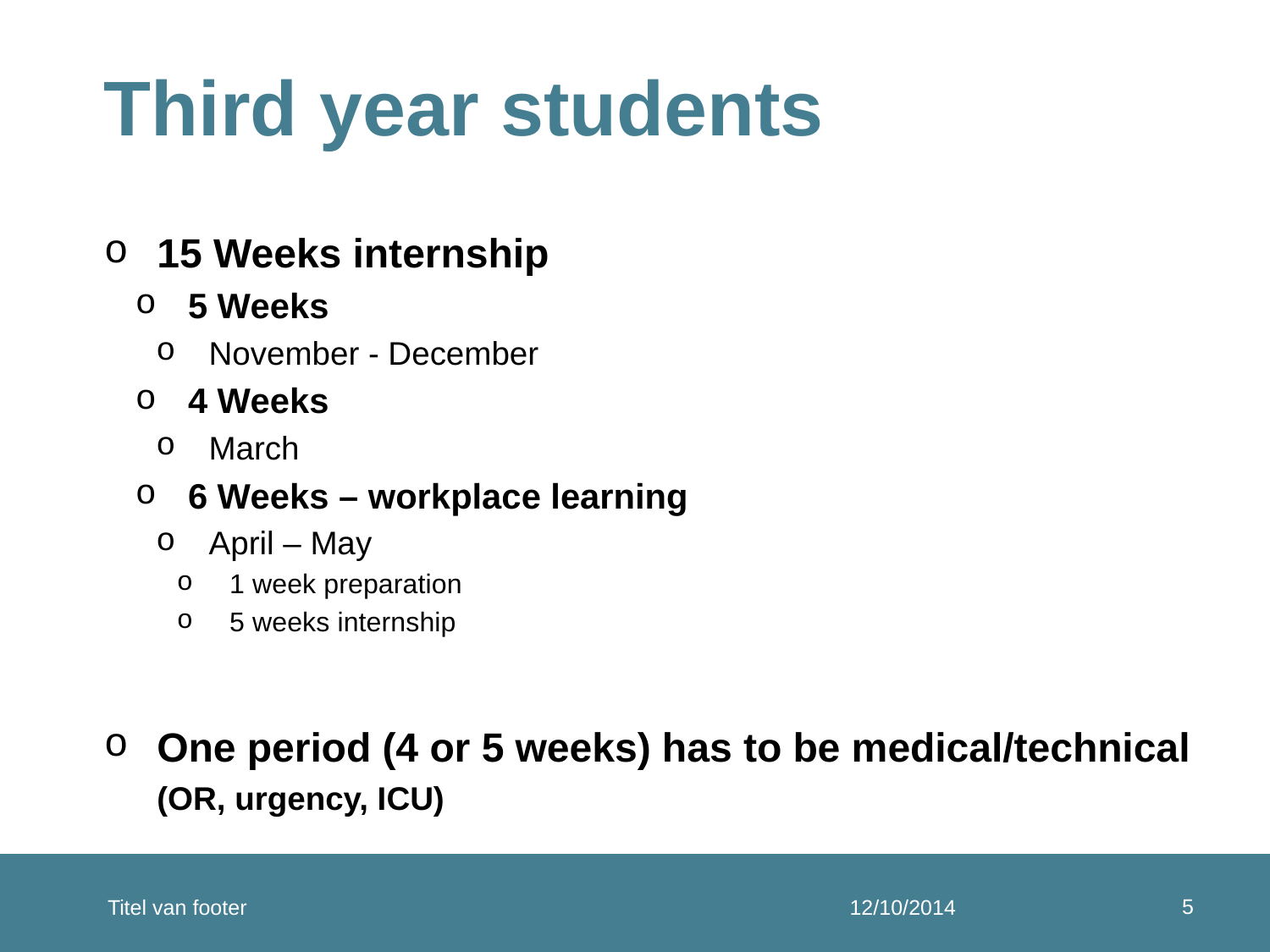

# Third year students
15 Weeks internship
5 Weeks
November - December
4 Weeks
March
6 Weeks – workplace learning
April – May
1 week preparation
5 weeks internship

One period (4 or 5 weeks) has to be medical/technical (OR, urgency, ICU)
5
Titel van footer
12/10/2014